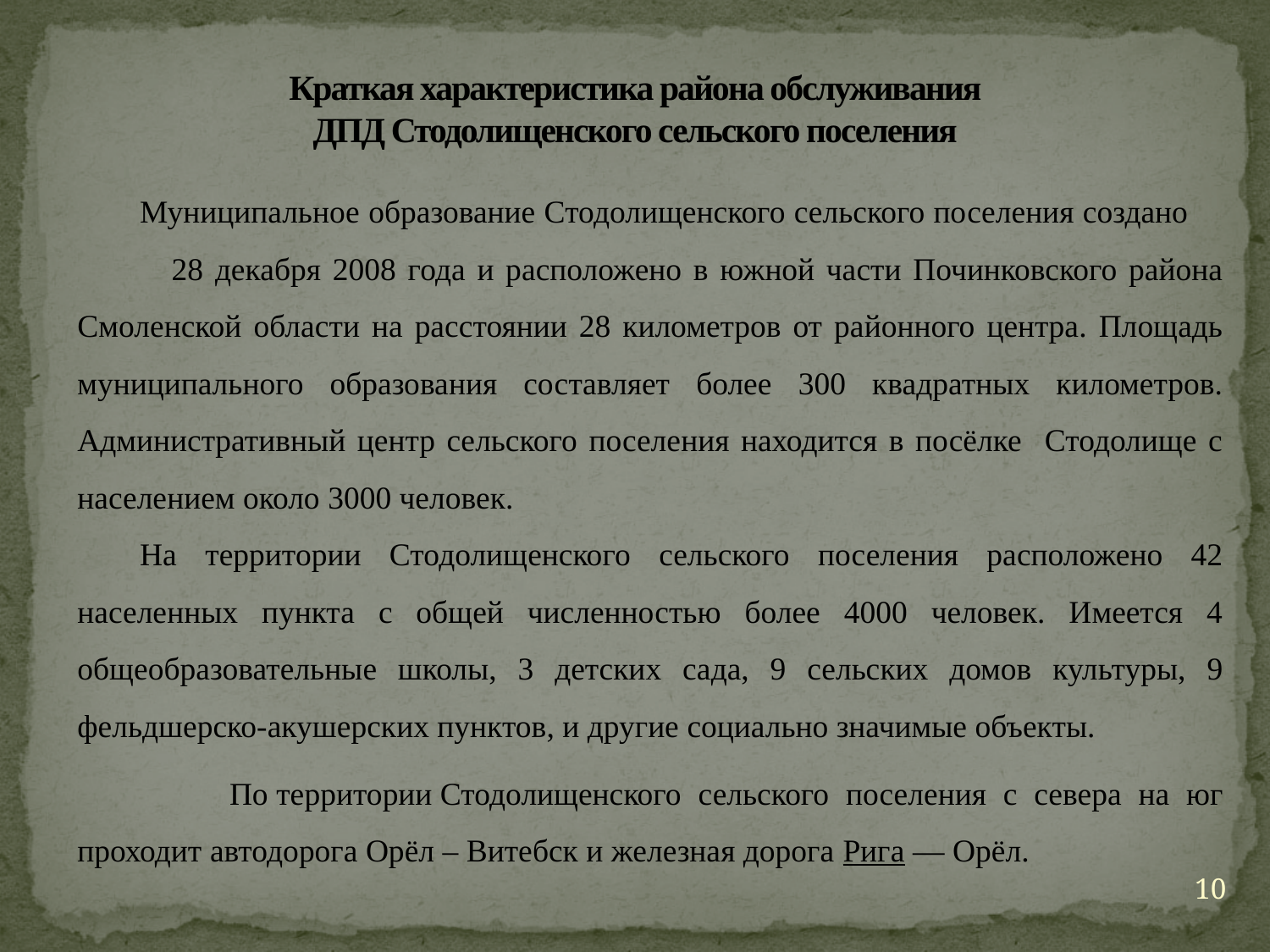

# Краткая характеристика района обслуживания ДПД Стодолищенского сельского поселения
Муниципальное образование Стодолищенского сельского поселения создано             28 декабря 2008 года и расположено в южной части Починковского района Смоленской области на расстоянии 28 километров от районного центра. Площадь муниципального образования составляет более 300 квадратных километров. Административный центр сельского поселения находится в посёлке  Стодолище с населением около 3000 человек.
На территории Стодолищенского сельского поселения расположено 42 населенных пункта с общей численностью более 4000 человек. Имеется 4 общеобразовательные школы, 3 детских сада, 9 сельских домов культуры, 9 фельдшерско-акушерских пунктов, и другие социально значимые объекты.
         По территории Стодолищенского сельского поселения с севера на юг проходит автодорога Орёл – Витебск и железная дорога Рига — Орёл.
10